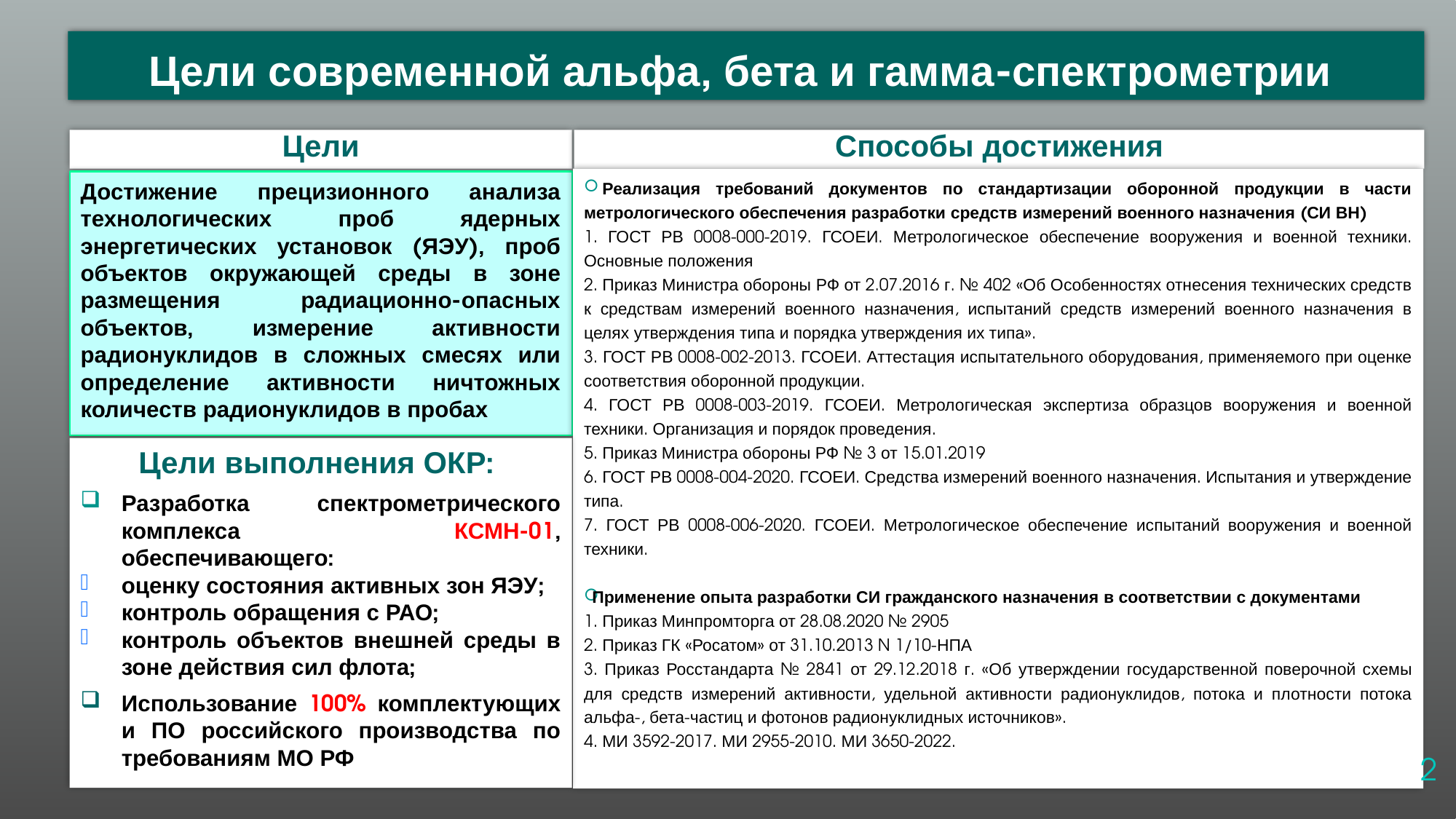

# Цели современной альфа, бета и гамма-спектрометрии
Цели
Способы достижения
 Реализация требований документов по стандартизации оборонной продукции в части метрологического обеспечения разработки средств измерений военного назначения (СИ ВН)
1. ГОСТ РВ 0008-000-2019. ГСОЕИ. Метрологическое обеспечение вооружения и военной техники. Основные положения
2. Приказ Министра обороны РФ от 2.07.2016 г. № 402 «Об Особенностях отнесения технических средств к средствам измерений военного назначения, испытаний средств измерений военного назначения в целях утверждения типа и порядка утверждения их типа».
3. ГОСТ РВ 0008-002-2013. ГСОЕИ. Аттестация испытательного оборудования, применяемого при оценке соответствия оборонной продукции.
4. ГОСТ РВ 0008-003-2019. ГСОЕИ. Метрологическая экспертиза образцов вооружения и военной техники. Организация и порядок проведения.
5. Приказ Министра обороны РФ № 3 от 15.01.2019
6. ГОСТ РВ 0008-004-2020. ГСОЕИ. Средства измерений военного назначения. Испытания и утверждение типа.
7. ГОСТ РВ 0008-006-2020. ГСОЕИ. Метрологическое обеспечение испытаний вооружения и военной техники.

 Применение опыта разработки СИ гражданского назначения в соответствии с документами
1. Приказ Минпромторга от 28.08.2020 № 2905
2. Приказ ГК «Росатом» от 31.10.2013 N 1/10-НПА
3. Приказ Росстандарта № 2841 от 29.12.2018 г. «Об утверждении государственной поверочной схемы для средств измерений активности, удельной активности радионуклидов, потока и плотности потока альфа-, бета-частиц и фотонов радионуклидных источников».
4. МИ 3592-2017. МИ 2955-2010. МИ 3650-2022.
Достижение прецизионного анализа технологических проб ядерных энергетических установок (ЯЭУ), проб объектов окружающей среды в зоне размещения радиационно-опасных объектов, измерение активности радионуклидов в сложных смесях или определение активности ничтожных количеств радионуклидов в пробах
Цели выполнения ОКР:
Разработка спектрометрического комплекса КСМН-01, обеспечивающего:
оценку состояния активных зон ЯЭУ;
контроль обращения с РАО;
контроль объектов внешней среды в зоне действия сил флота;
Использование 100% комплектующих и ПО российского производства по требованиям МО РФ
2